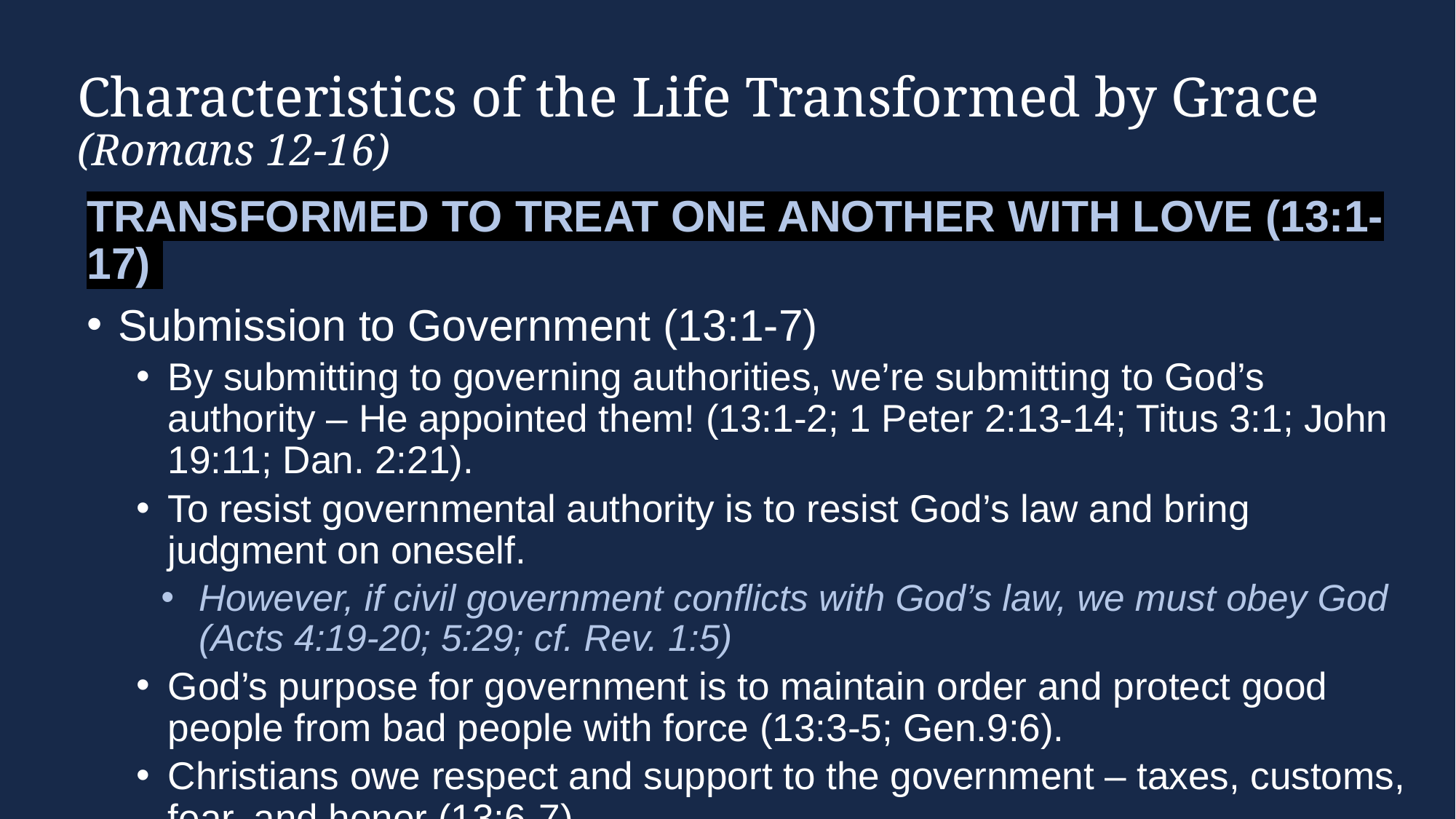

# Characteristics of the Life Transformed by Grace (Romans 12-16)
Transformed to treat one another with Love (13:1-17)
Submission to Government (13:1-7)
By submitting to governing authorities, we’re submitting to God’s authority – He appointed them! (13:1-2; 1 Peter 2:13-14; Titus 3:1; John 19:11; Dan. 2:21).
To resist governmental authority is to resist God’s law and bring judgment on oneself.
However, if civil government conflicts with God’s law, we must obey God (Acts 4:19-20; 5:29; cf. Rev. 1:5)
God’s purpose for government is to maintain order and protect good people from bad people with force (13:3-5; Gen.9:6).
Christians owe respect and support to the government – taxes, customs, fear, and honor (13:6-7).